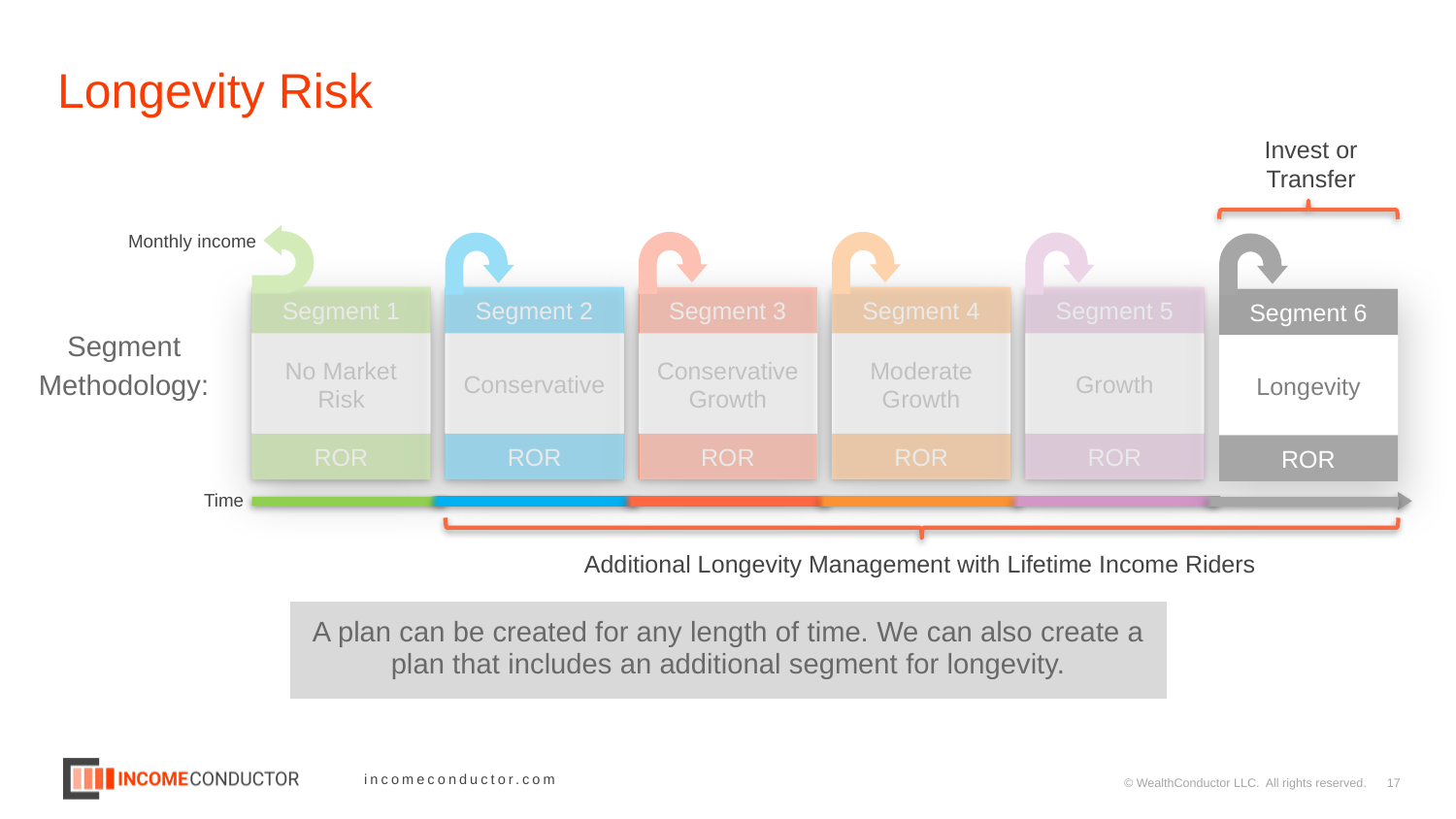

# Longevity Risk

Invest or
Transfer
Monthly income

Segment 1

Segment 2

Segment 3

Segment 4

Segment 5

Segment 6
Segment
Methodology:
No Market Risk
Conservative
Conservative Growth
Moderate Growth
Growth
Longevity
ROR
ROR
ROR
ROR
ROR
ROR
Time

Additional Longevity Management with Lifetime Income Riders
| A plan can be created for any length of time. We can also create a plan that includes an additional segment for longevity. |
| --- |